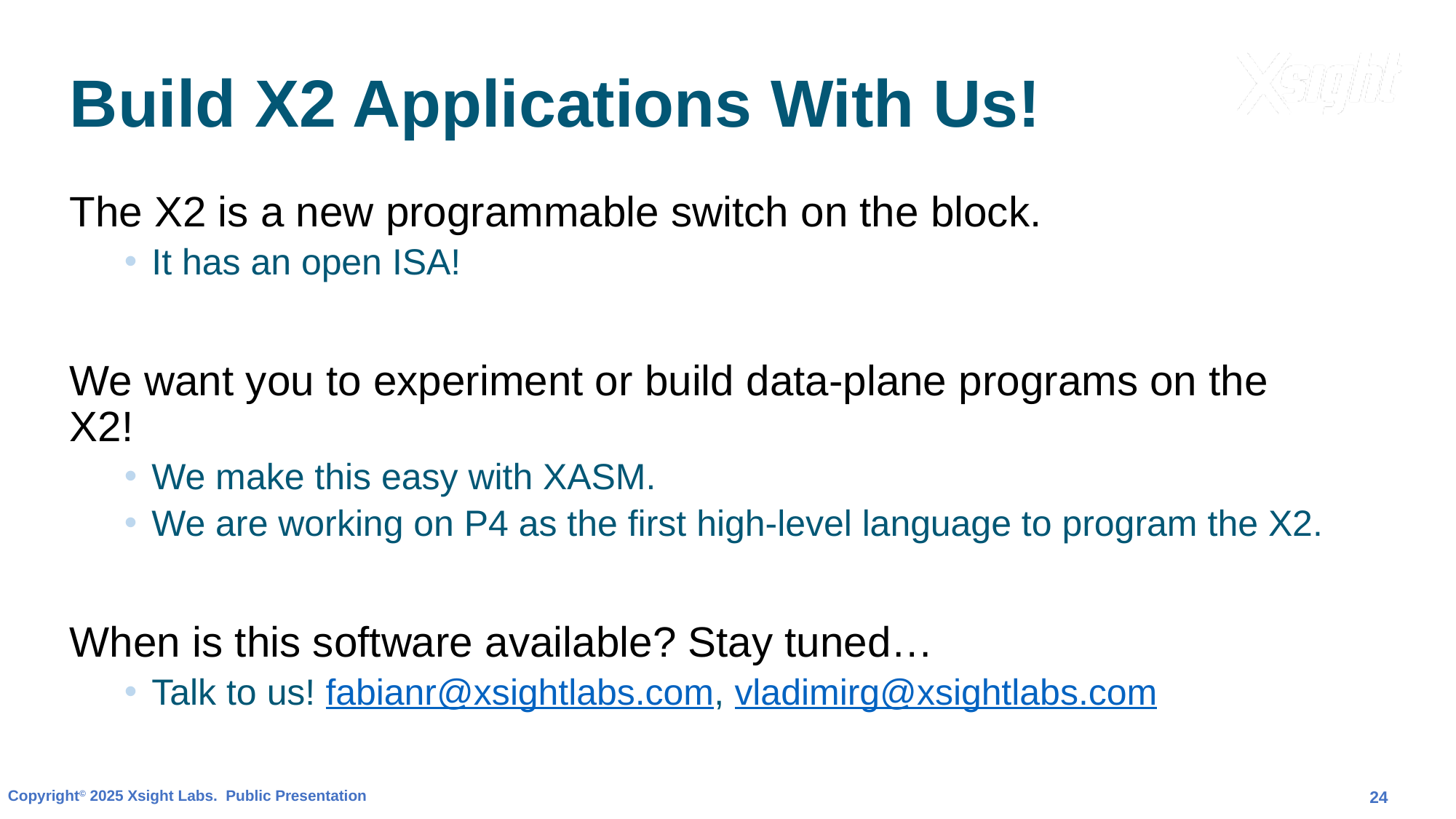

# Build X2 Applications With Us!
The X2 is a new programmable switch on the block.
It has an open ISA!

We want you to experiment or build data-plane programs on the X2!
We make this easy with XASM.
We are working on P4 as the first high-level language to program the X2.

When is this software available? Stay tuned…
Talk to us! fabianr@xsightlabs.com, vladimirg@xsightlabs.com
24